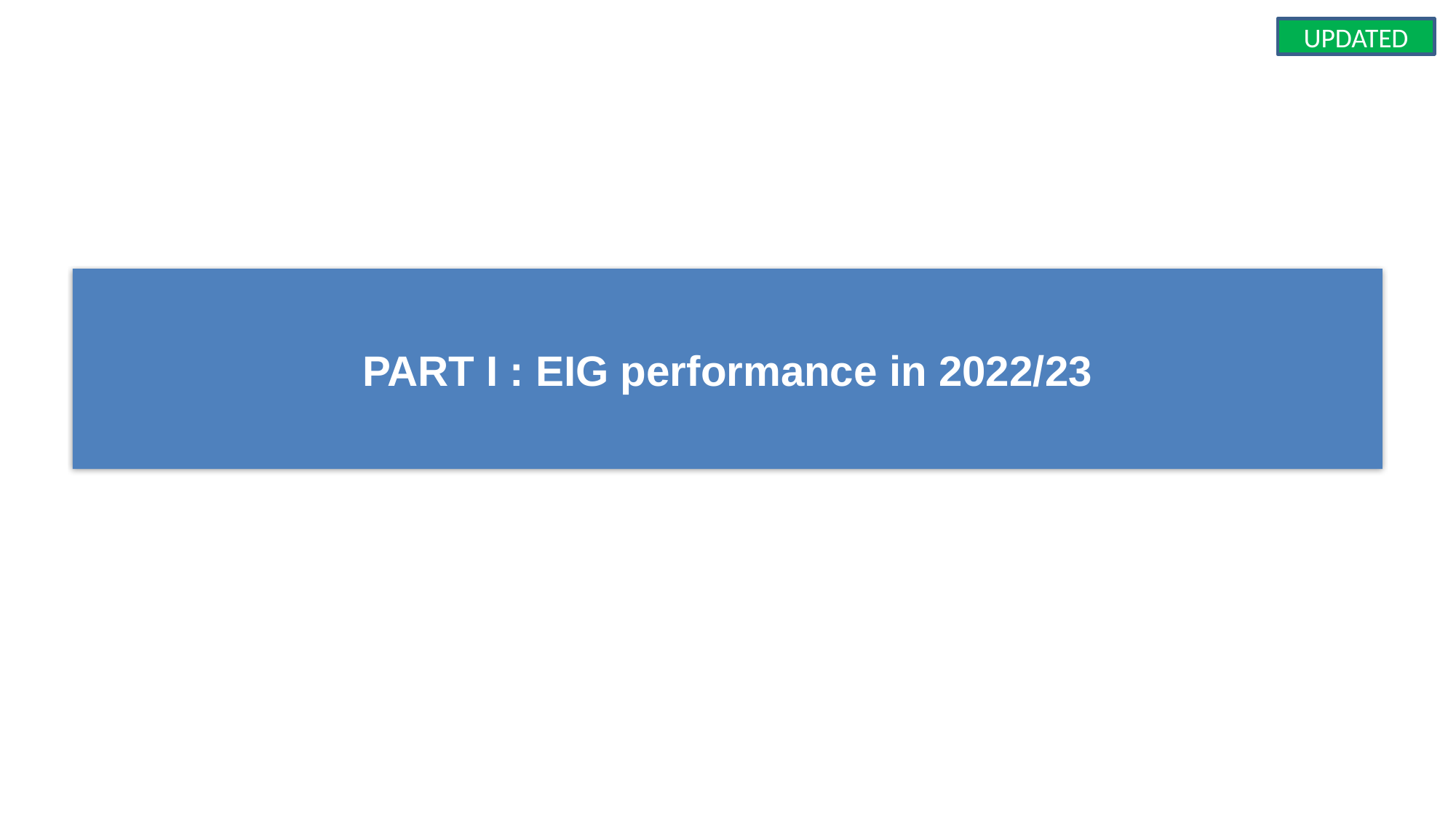

UPDATED
# PART I : EIG performance in 2022/23